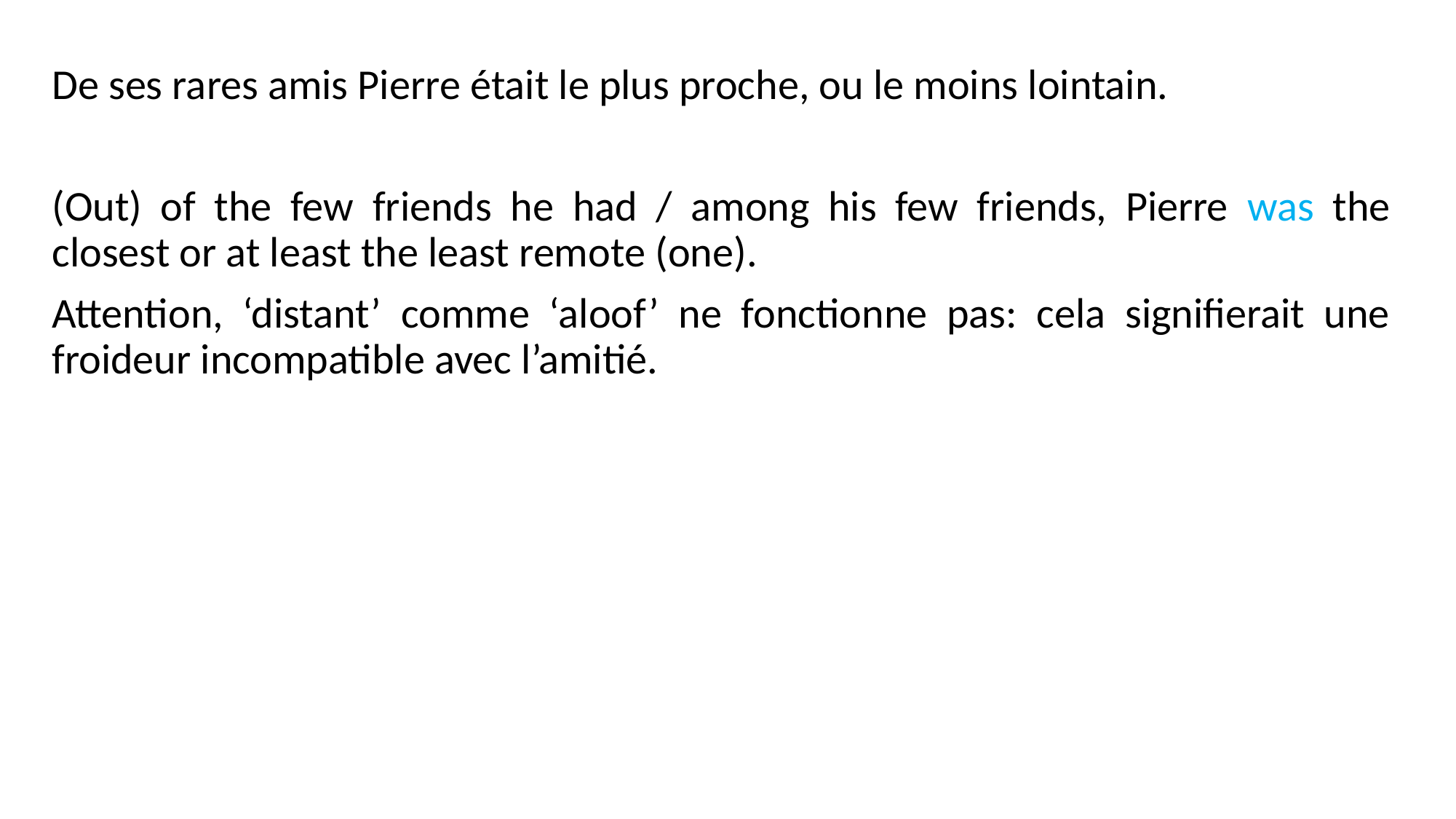

De ses rares amis Pierre était le plus proche, ou le moins lointain.

(Out) of the few friends he had / among his few friends, Pierre was the closest or at least the least remote (one).
Attention, ‘distant’ comme ‘aloof’ ne fonctionne pas: cela signifierait une froideur incompatible avec l’amitié.